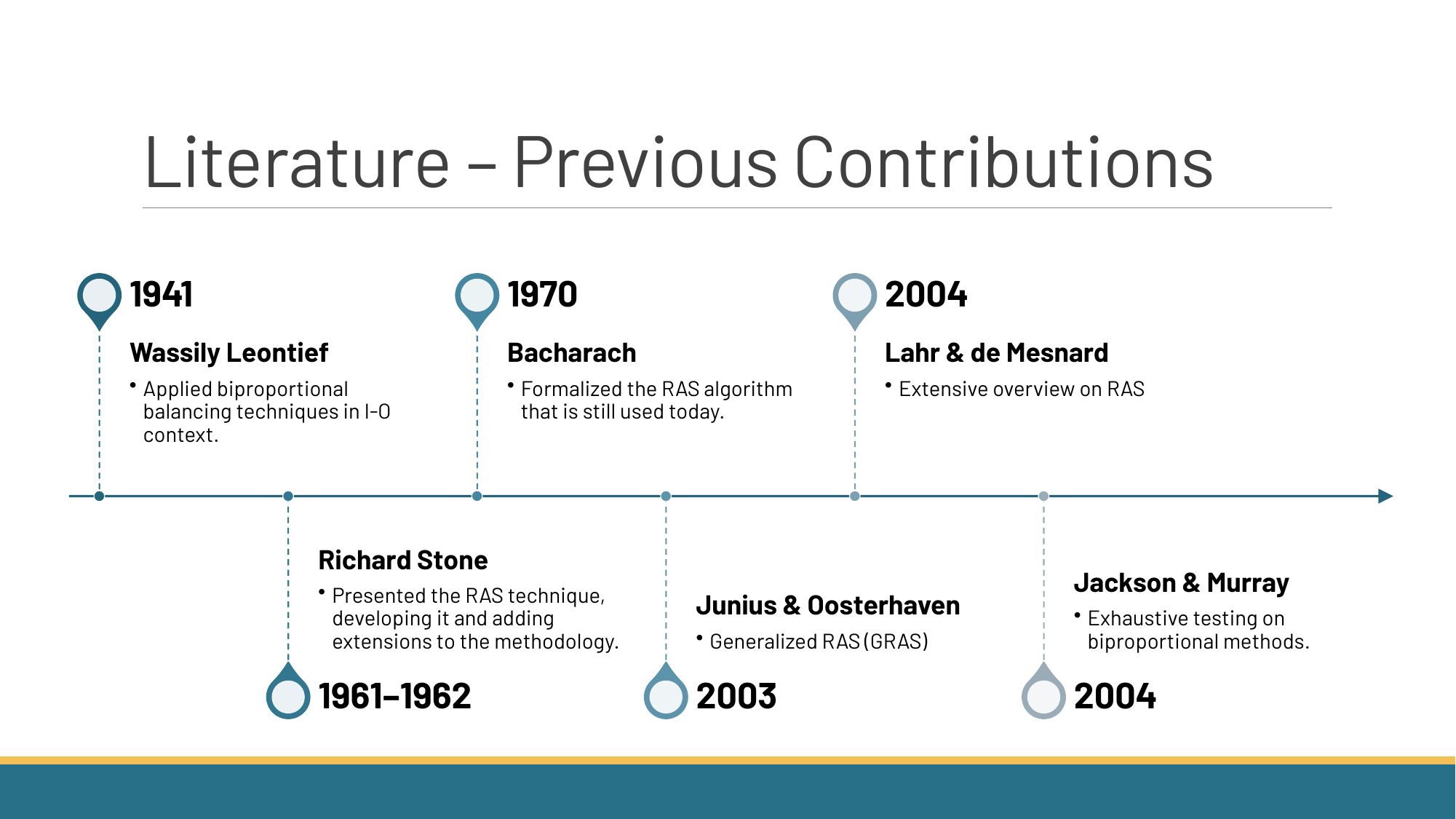

# Literature – Previous Contributions
Wassily Leontief
Applied biproportional balancing techniques in I-O context.
1941
Richard Stone
Presented the RAS technique, developing it and adding extensions to the methodology.
1961–1962
Bacharach
Formalized the RAS algorithm that is still used today.
1970
Junius & Oosterhaven
Generalized RAS (GRAS)
2003
Lahr & de Mesnard
Extensive overview on RAS
2004
Jackson & Murray
Exhaustive testing on biproportional methods.
2004